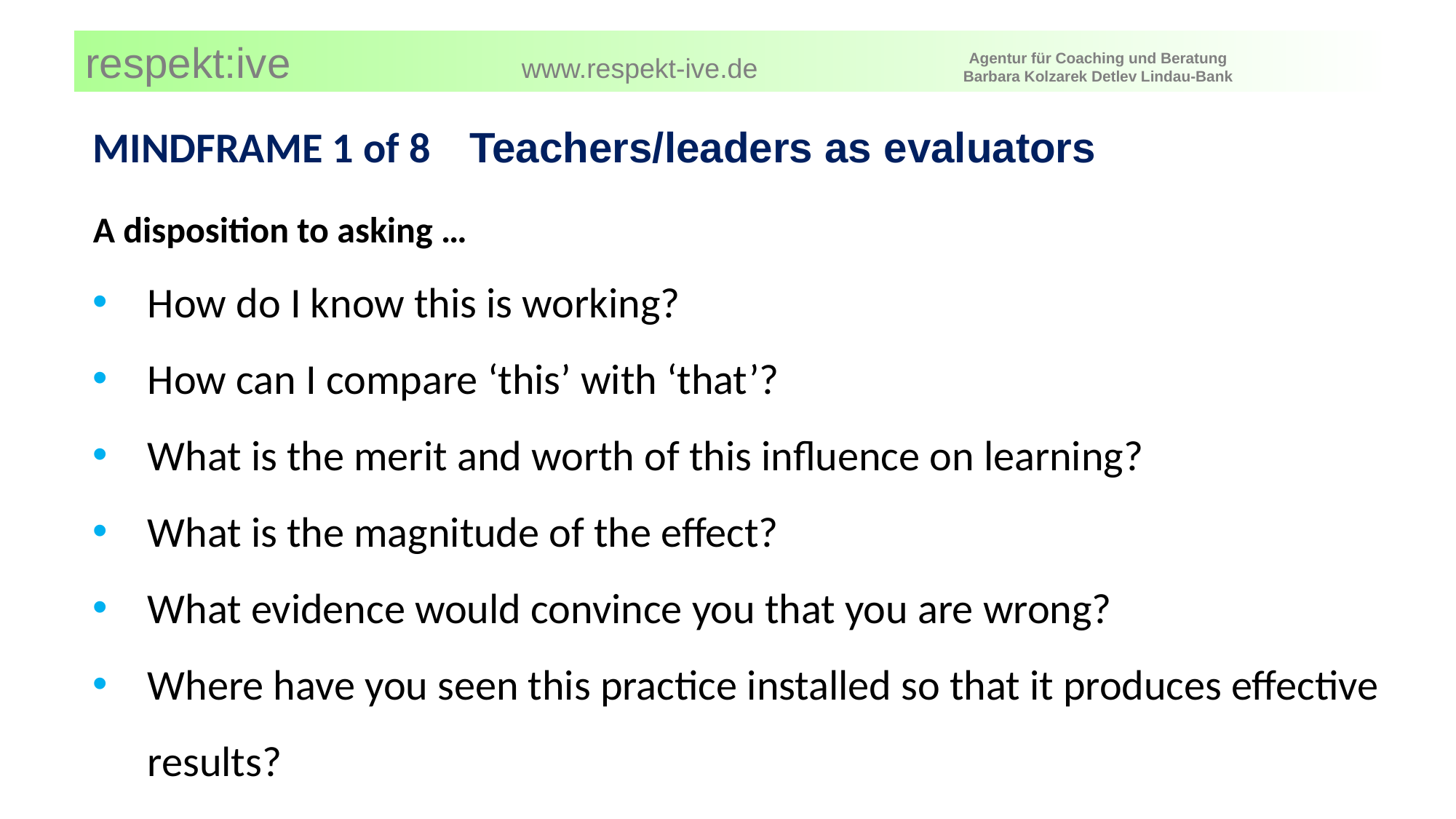

MINDFRAME 1 of 8    Teachers/leaders as evaluators
A disposition to asking …
How do I know this is working?
How can I compare ‘this’ with ‘that’?
What is the merit and worth of this influence on learning?
What is the magnitude of the effect?
What evidence would convince you that you are wrong?
Where have you seen this practice installed so that it produces effective results?